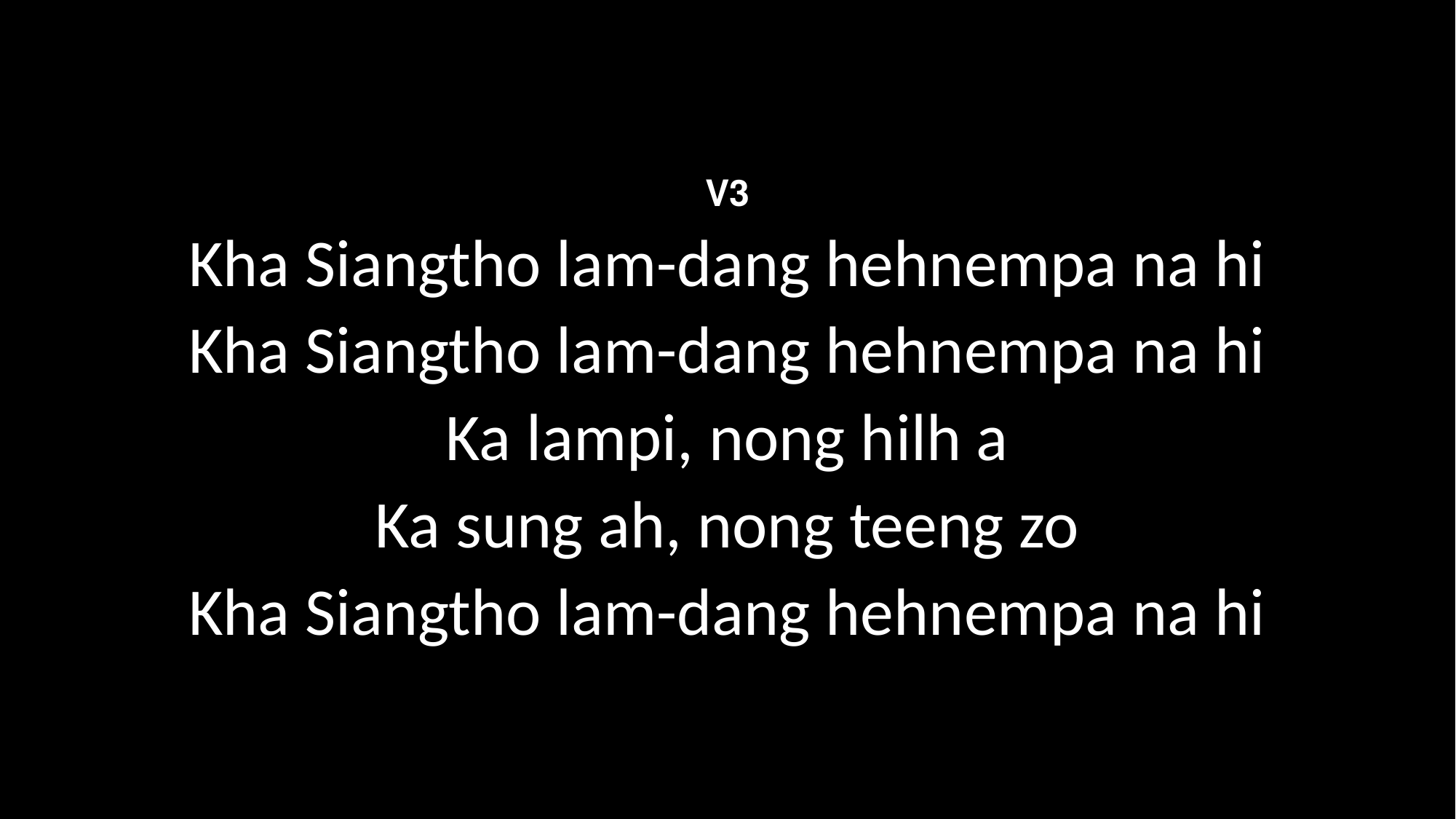

V3
Kha Siangtho lam-dang hehnempa na hi
Kha Siangtho lam-dang hehnempa na hi
Ka lampi, nong hilh a
Ka sung ah, nong teeng zo
Kha Siangtho lam-dang hehnempa na hi